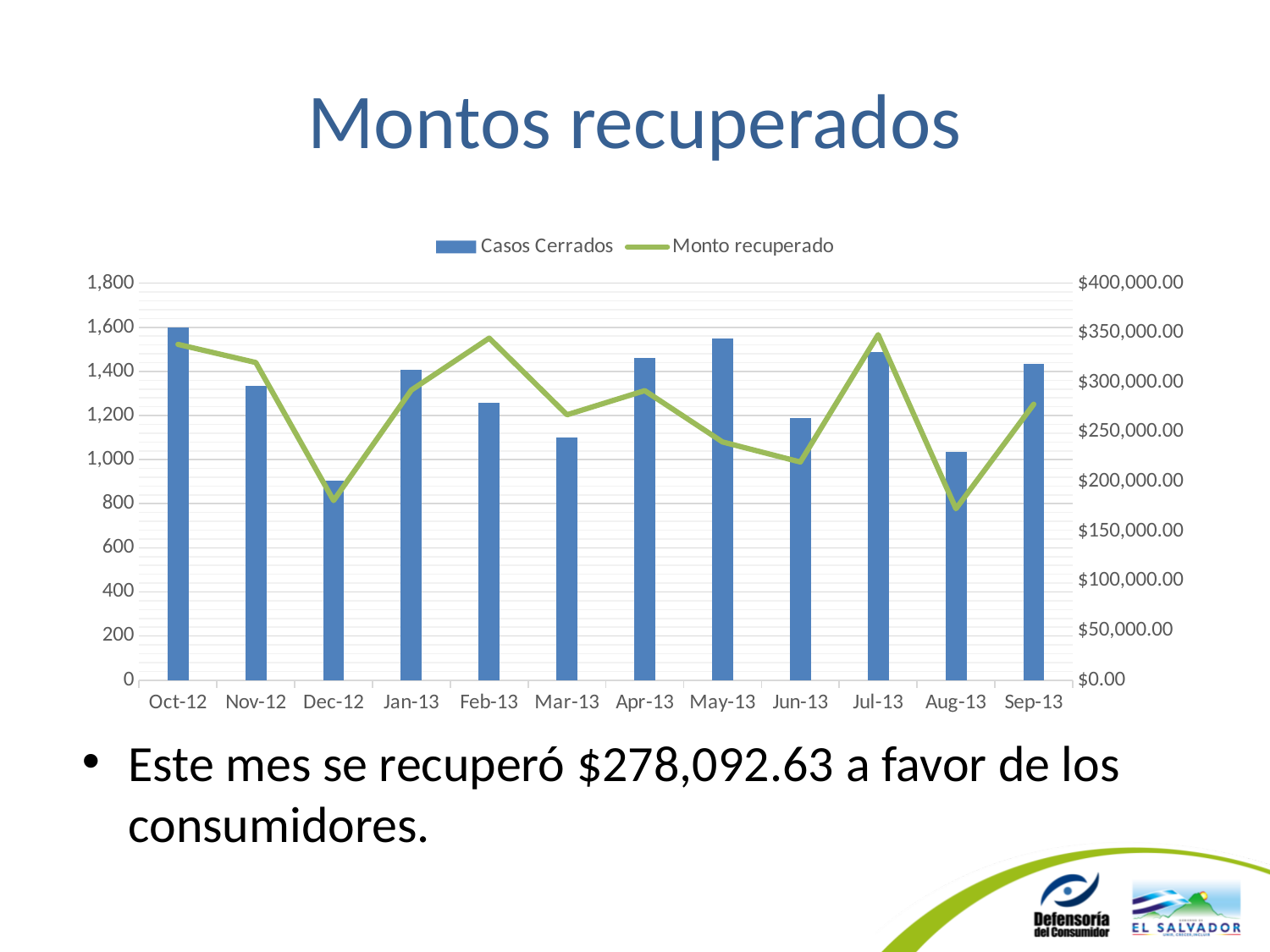

# Montos recuperados

### Chart

| Category | Casos Cerrados | Monto recuperado |
|---|---|---|
| 41183 | 1601.0 | 338380.07 |
| 41214 | 1334.0 | 320111.4400000001 |
| 41244 | 903.0 | 180939.51 |
| 41275 | 1406.0 | 292359.13999999966 |
| 41306 | 1258.0 | 344680.8100000003 |
| 41334 | 1102.0 | 267441.11999999976 |
| 41365 | 1462.0 | 291760.66000000003 |
| 41395 | 1551.0 | 240023.57 |
| 41426 | 1187.0 | 219846.43000000002 |
| 41456 | 1488.0 | 348162.67 |
| 41487 | 1036.0 | 172721.58999999988 |
| 41518 | 1436.0 | 278092.63 |
Este mes se recuperó $278,092.63 a favor de los consumidores.